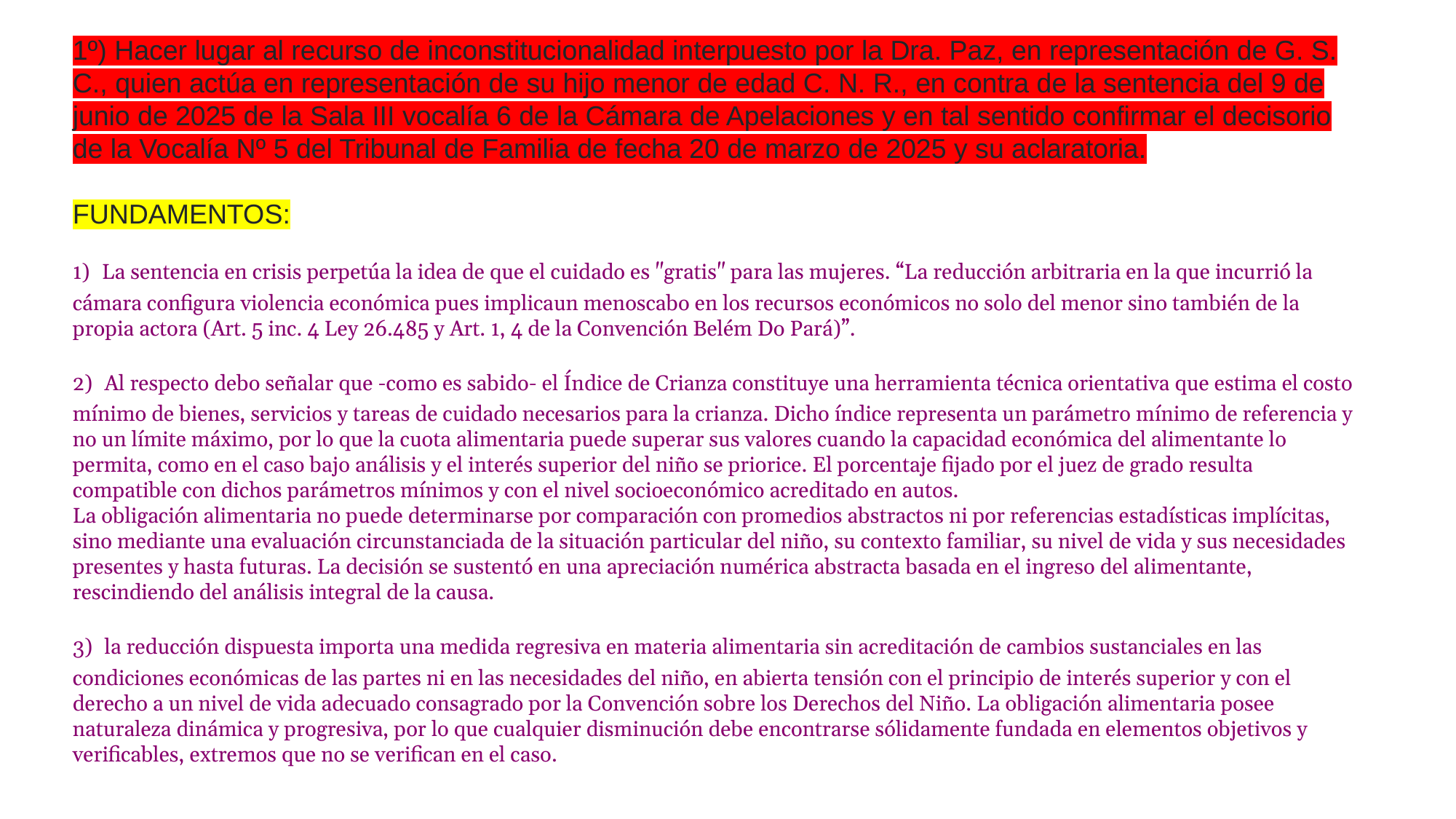

# 1º) Hacer lugar al recurso de inconstitucionalidad interpuesto por la Dra. Paz, en representación de G. S. C., quien actúa en representación de su hijo menor de edad C. N. R., en contra de la sentencia del 9 de junio de 2025 de la Sala III vocalía 6 de la Cámara de Apelaciones y en tal sentido confirmar el decisorio de la Vocalía Nº 5 del Tribunal de Familia de fecha 20 de marzo de 2025 y su aclaratoria. FUNDAMENTOS: 1) La sentencia en crisis perpetúa la idea de que el cuidado es "gratis" para las mujeres. “La reducción arbitraria en la que incurrió la cámara configura violencia económica pues implicaun menoscabo en los recursos económicos no solo del menor sino también de la propia actora (Art. 5 inc. 4 Ley 26.485 y Art. 1, 4 de la Convención Belém Do Pará)”. 2) Al respecto debo señalar que -como es sabido- el Índice de Crianza constituye una herramienta técnica orientativa que estima el costo mínimo de bienes, servicios y tareas de cuidado necesarios para la crianza. Dicho índice representa un parámetro mínimo de referencia y no un límite máximo, por lo que la cuota alimentaria puede superar sus valores cuando la capacidad económica del alimentante lo permita, como en el caso bajo análisis y el interés superior del niño se priorice. El porcentaje fijado por el juez de grado resulta compatible con dichos parámetros mínimos y con el nivel socioeconómico acreditado en autos. La obligación alimentaria no puede determinarse por comparación con promedios abstractos ni por referencias estadísticas implícitas, sino mediante una evaluación circunstanciada de la situación particular del niño, su contexto familiar, su nivel de vida y sus necesidades presentes y hasta futuras. La decisión se sustentó en una apreciación numérica abstracta basada en el ingreso del alimentante, rescindiendo del análisis integral de la causa. 3) la reducción dispuesta importa una medida regresiva en materia alimentaria sin acreditación de cambios sustanciales en las condiciones económicas de las partes ni en las necesidades del niño, en abierta tensión con el principio de interés superior y con el derecho a un nivel de vida adecuado consagrado por la Convención sobre los Derechos del Niño. La obligación alimentaria posee naturaleza dinámica y progresiva, por lo que cualquier disminución debe encontrarse sólidamente fundada en elementos objetivos y verificables, extremos que no se verifican en el caso.